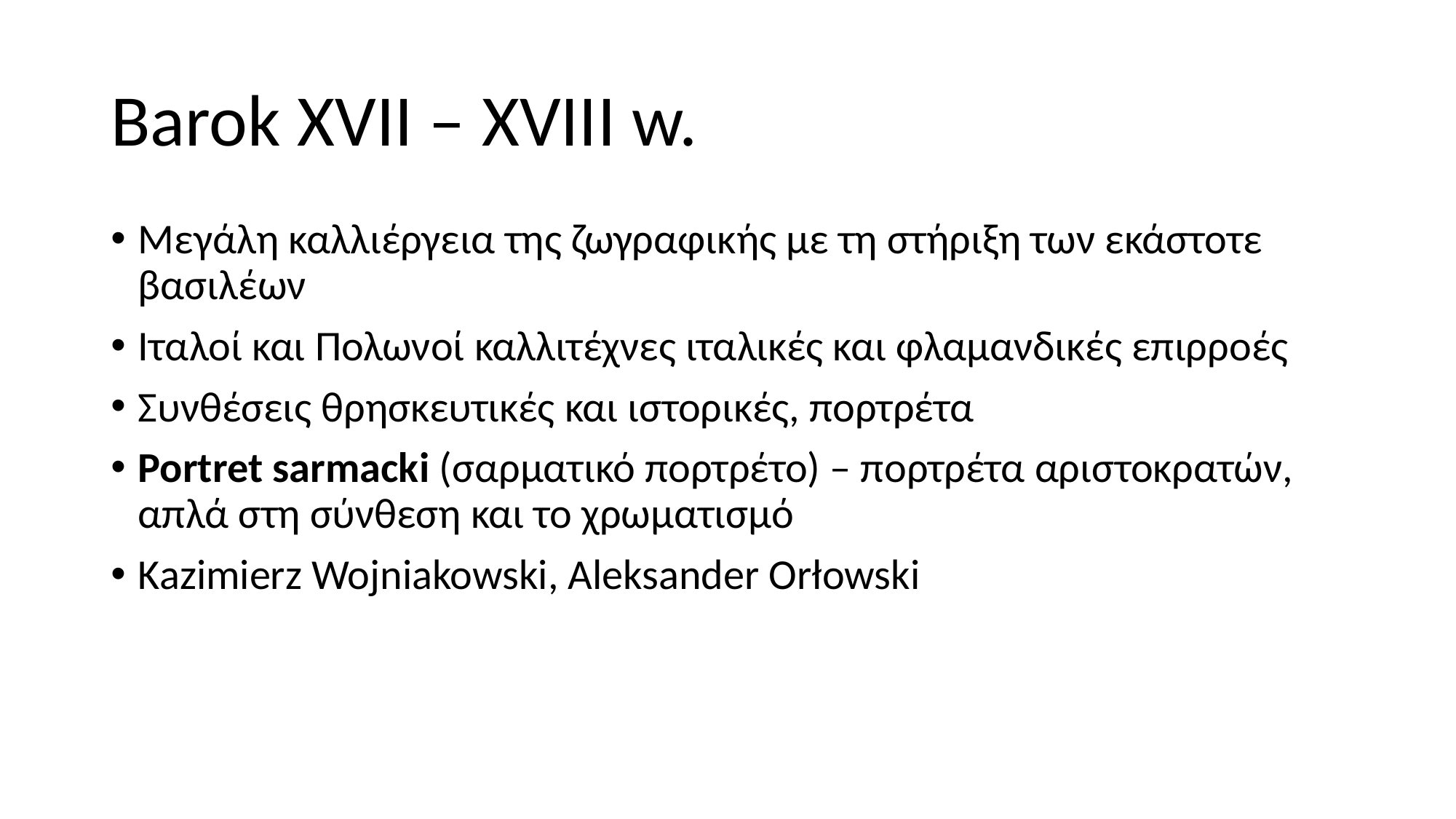

# Barok XVII – XVIII w.
Μεγάλη καλλιέργεια της ζωγραφικής με τη στήριξη των εκάστοτε βασιλέων
Ιταλοί και Πολωνοί καλλιτέχνες ιταλικές και φλαμανδικές επιρροές
Συνθέσεις θρησκευτικές και ιστορικές, πορτρέτα
Portret sarmacki (σαρματικό πορτρέτο) – πορτρέτα αριστοκρατών, απλά στη σύνθεση και το χρωματισμό
Kazimierz Wojniakowski, Aleksander Orłowski